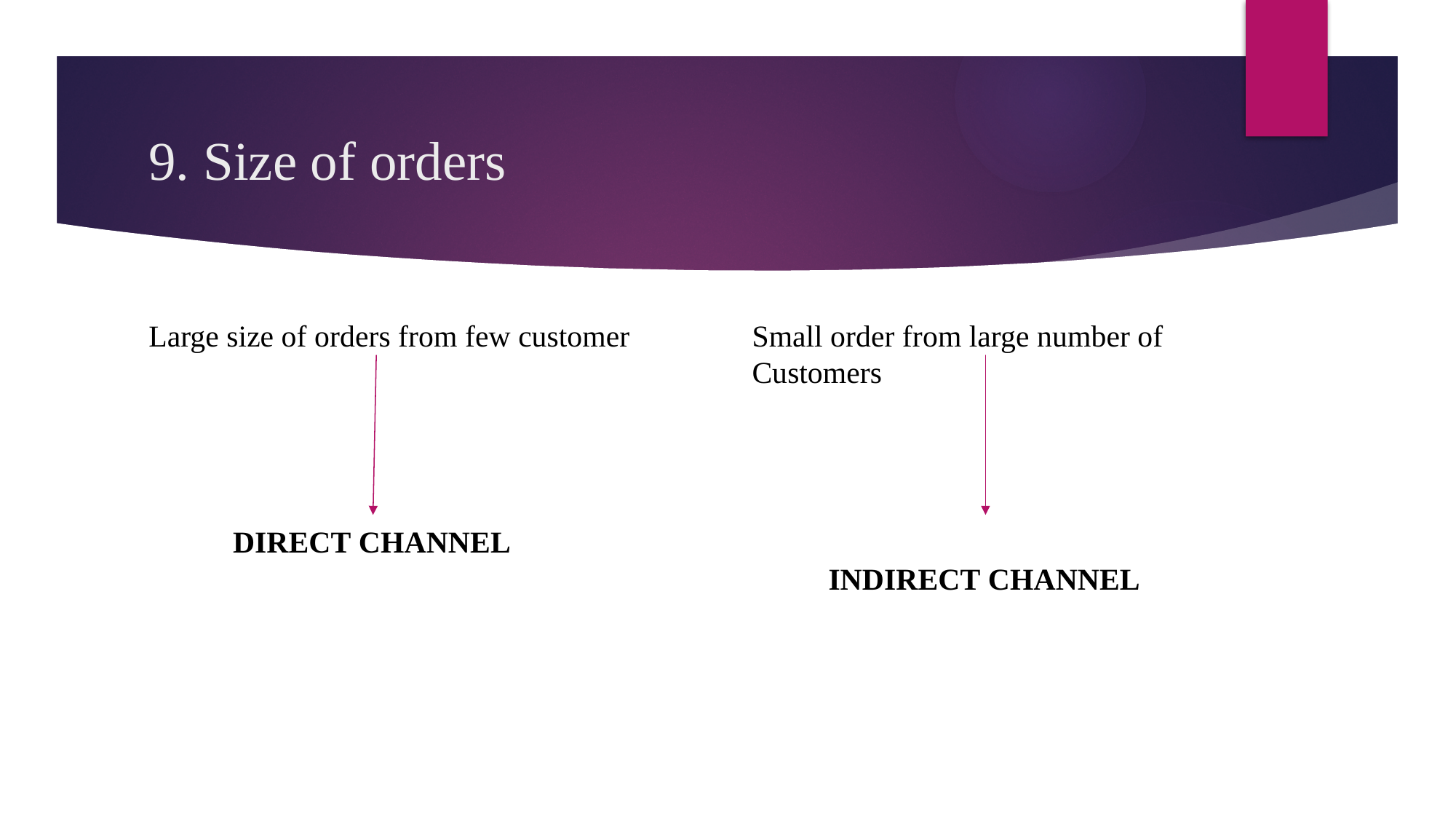

# 9. Size of orders
Large size of orders from few customer

           DIRECT CHANNEL
Small order from large number of  Customers

          INDIRECT CHANNEL